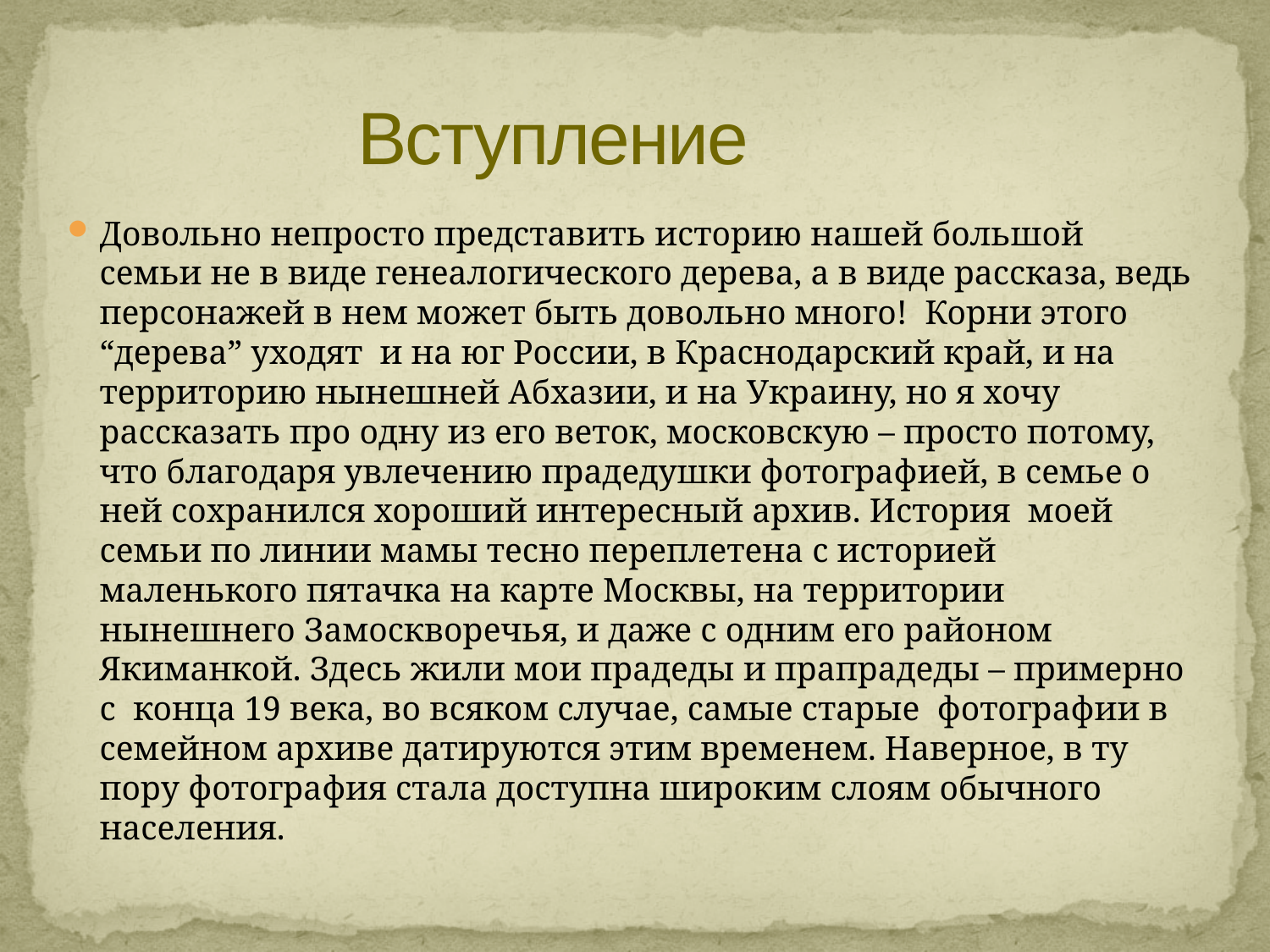

# Вступление
Довольно непросто представить историю нашей большой семьи не в виде генеалогического дерева, а в виде рассказа, ведь персонажей в нем может быть довольно много!  Корни этого “дерева” уходят  и на юг России, в Краснодарский край, и на территорию нынешней Абхазии, и на Украину, но я хочу рассказать про одну из его веток, московскую – просто потому, что благодаря увлечению прадедушки фотографией, в семье о ней сохранился хороший интересный архив. История  моей семьи по линии мамы тесно переплетена с историей маленького пятачка на карте Москвы, на территории нынешнего Замоскворечья, и даже с одним его районом Якиманкой. Здесь жили мои прадеды и прапрадеды – примерно с  конца 19 века, во всяком случае, самые старые  фотографии в семейном архиве датируются этим временем. Наверное, в ту пору фотография стала доступна широким слоям обычного населения.